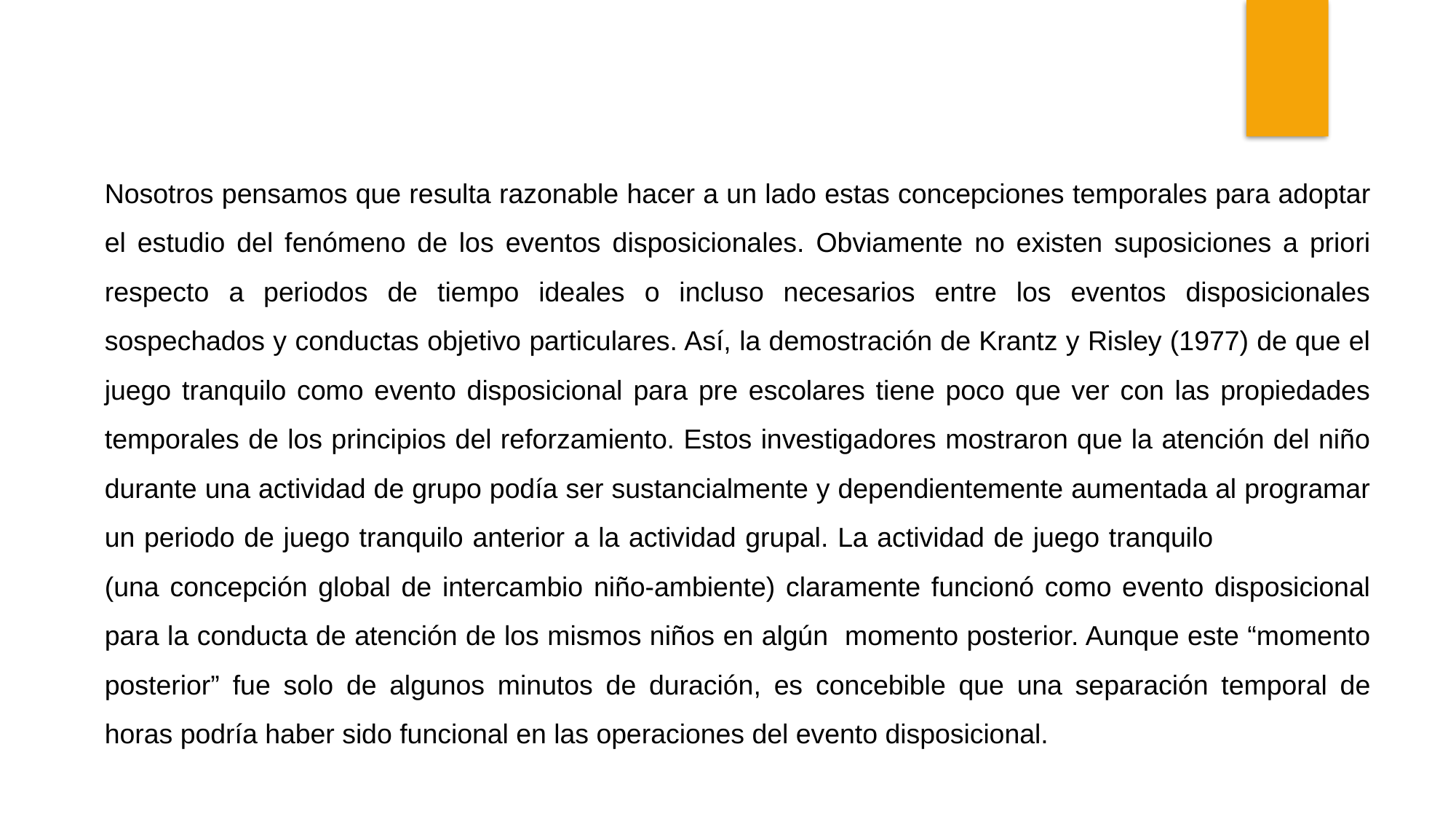

Nosotros pensamos que resulta razonable hacer a un lado estas concepciones temporales para adoptar el estudio del fenómeno de los eventos disposicionales. Obviamente no existen suposiciones a priori respecto a periodos de tiempo ideales o incluso necesarios entre los eventos disposicionales sospechados y conductas objetivo particulares. Así, la demostración de Krantz y Risley (1977) de que el juego tranquilo como evento disposicional para pre escolares tiene poco que ver con las propiedades temporales de los principios del reforzamiento. Estos investigadores mostraron que la atención del niño durante una actividad de grupo podía ser sustancialmente y dependientemente aumentada al programar un periodo de juego tranquilo anterior a la actividad grupal. La actividad de juego tranquilo                  (una concepción global de intercambio niño-ambiente) claramente funcionó como evento disposicional para la conducta de atención de los mismos niños en algún  momento posterior. Aunque este “momento posterior” fue solo de algunos minutos de duración, es concebible que una separación temporal de horas podría haber sido funcional en las operaciones del evento disposicional.